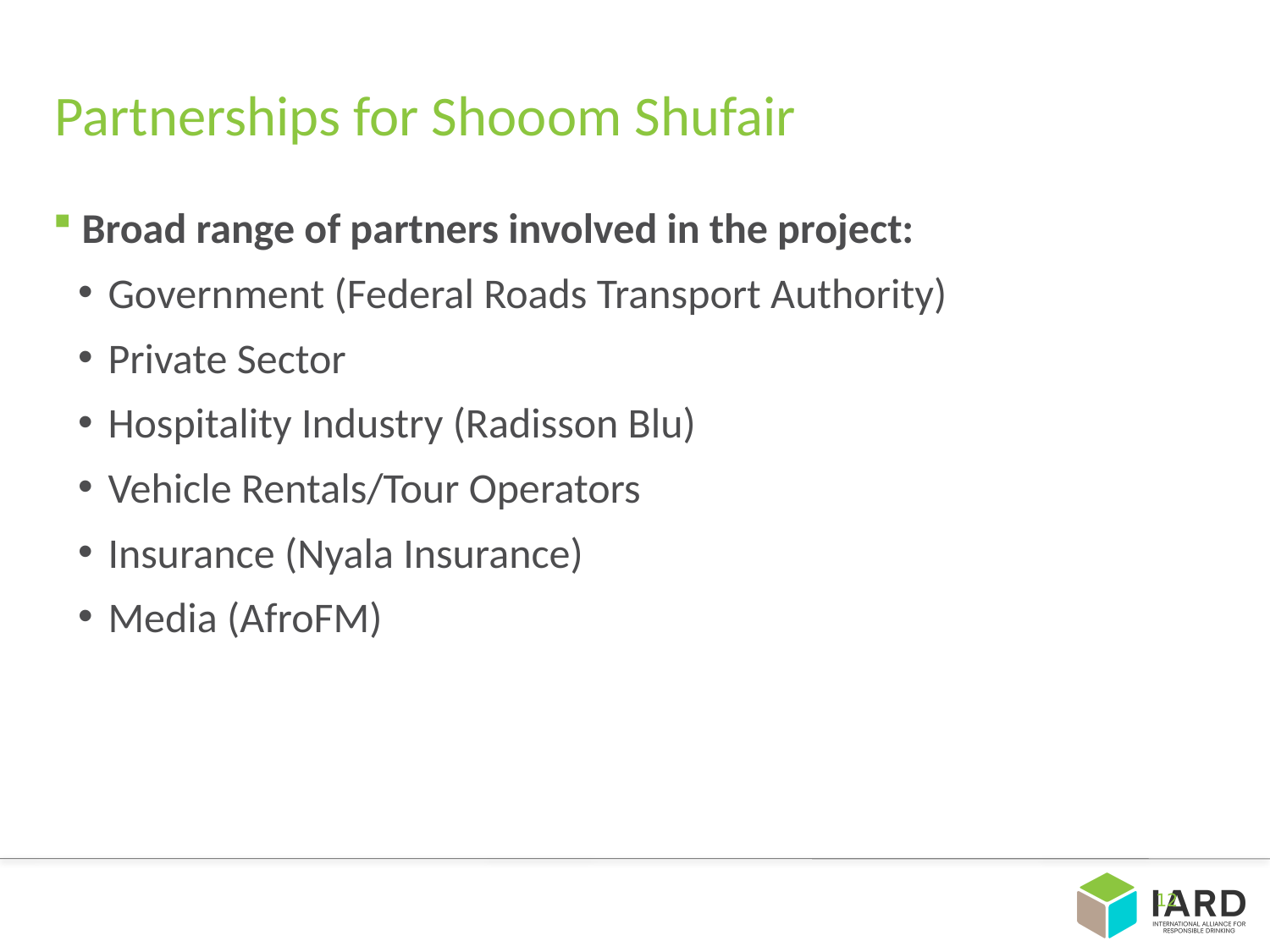

# Partnerships for Shooom Shufair
 Broad range of partners involved in the project:
Government (Federal Roads Transport Authority)
Private Sector
Hospitality Industry (Radisson Blu)
Vehicle Rentals/Tour Operators
Insurance (Nyala Insurance)
Media (AfroFM)

12